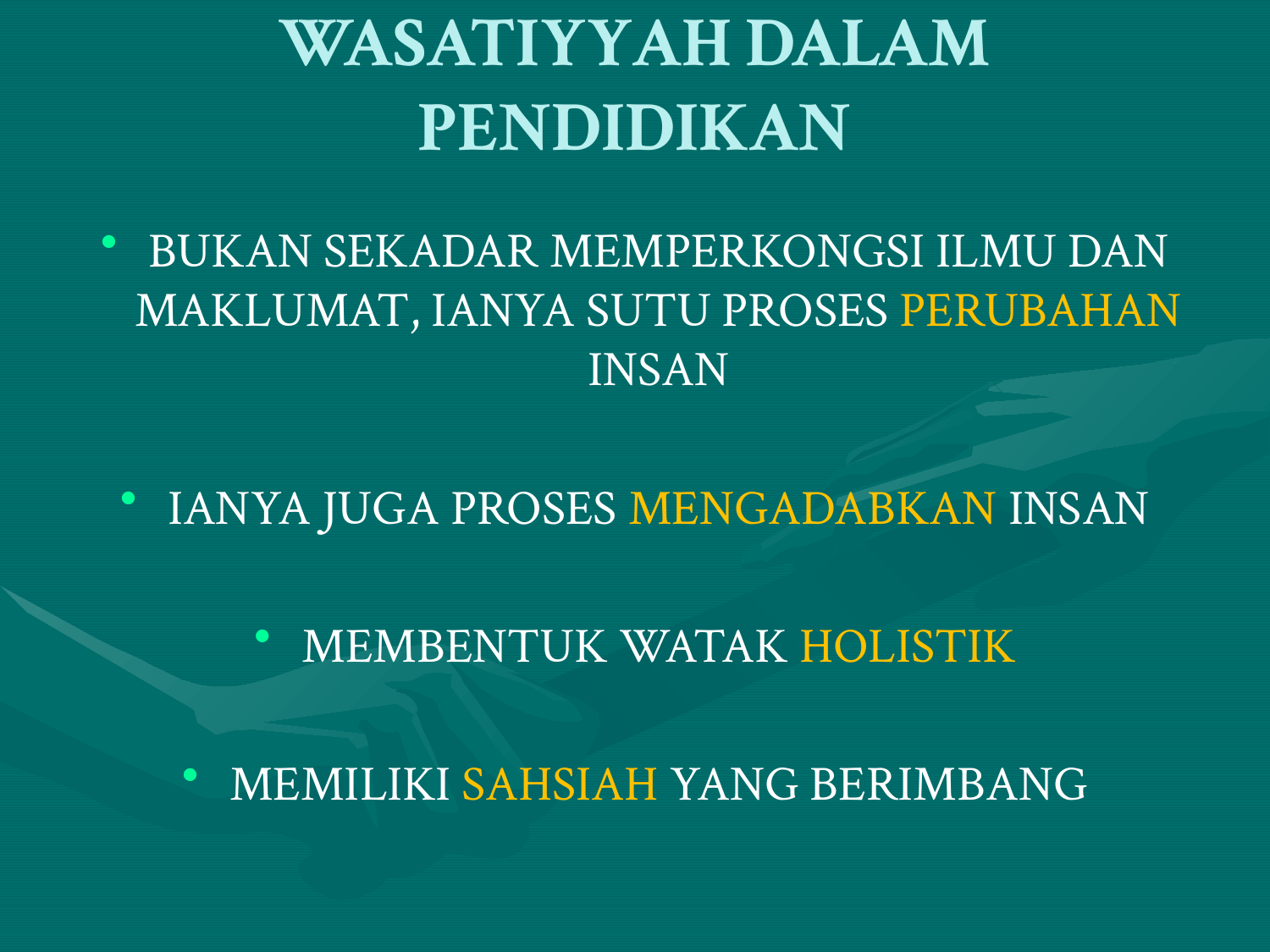

# WASATIYYAH DALAM PENDIDIKAN
BUKAN SEKADAR MEMPERKONGSI ILMU DAN MAKLUMAT, IANYA SUTU PROSES PERUBAHAN INSAN

IANYA JUGA PROSES MENGADABKAN INSAN

MEMBENTUK WATAK HOLISTIK

MEMILIKI SAHSIAH YANG BERIMBANG